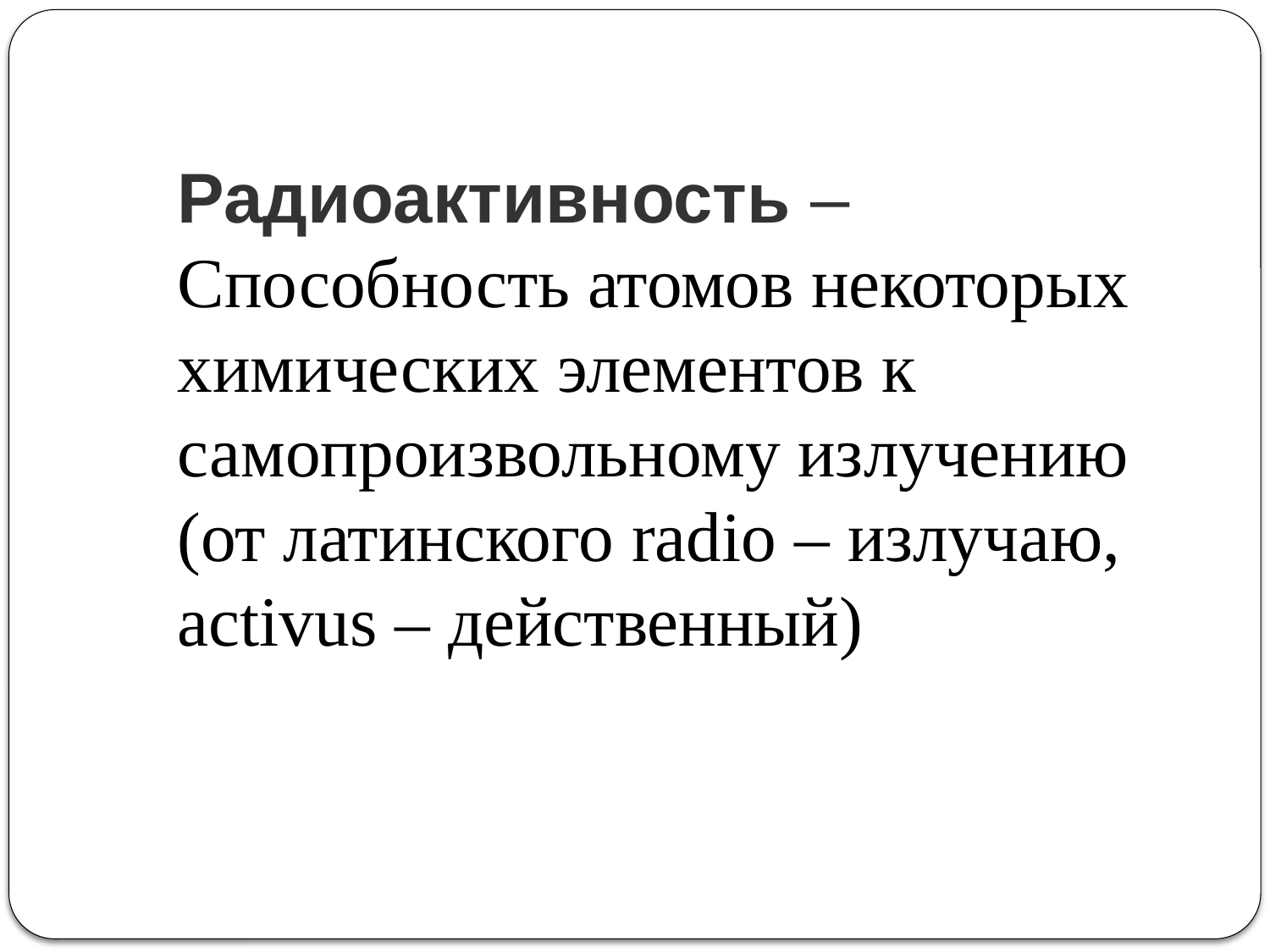

Радиоактивность – Способность атомов некоторых химических элементов к самопроизвольному излучению (от латинского radio – излучаю, activus – действенный)